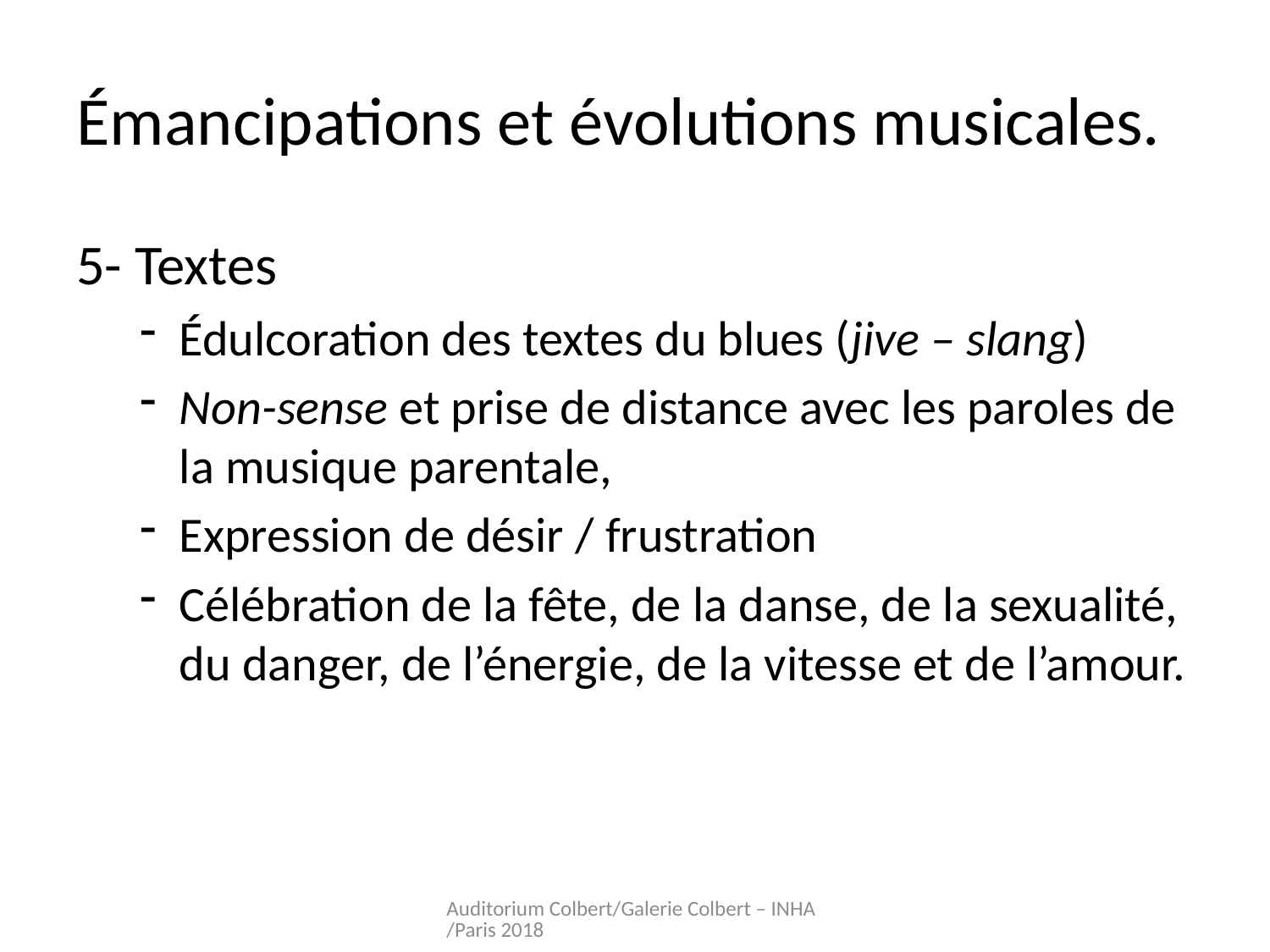

# Émancipations et évolutions musicales.
5- Textes
Édulcoration des textes du blues (jive – slang)
Non-sense et prise de distance avec les paroles de la musique parentale,
Expression de désir / frustration
Célébration de la fête, de la danse, de la sexualité, du danger, de l’énergie, de la vitesse et de l’amour.

Auditorium Colbert/Galerie Colbert – INHA/Paris 2018